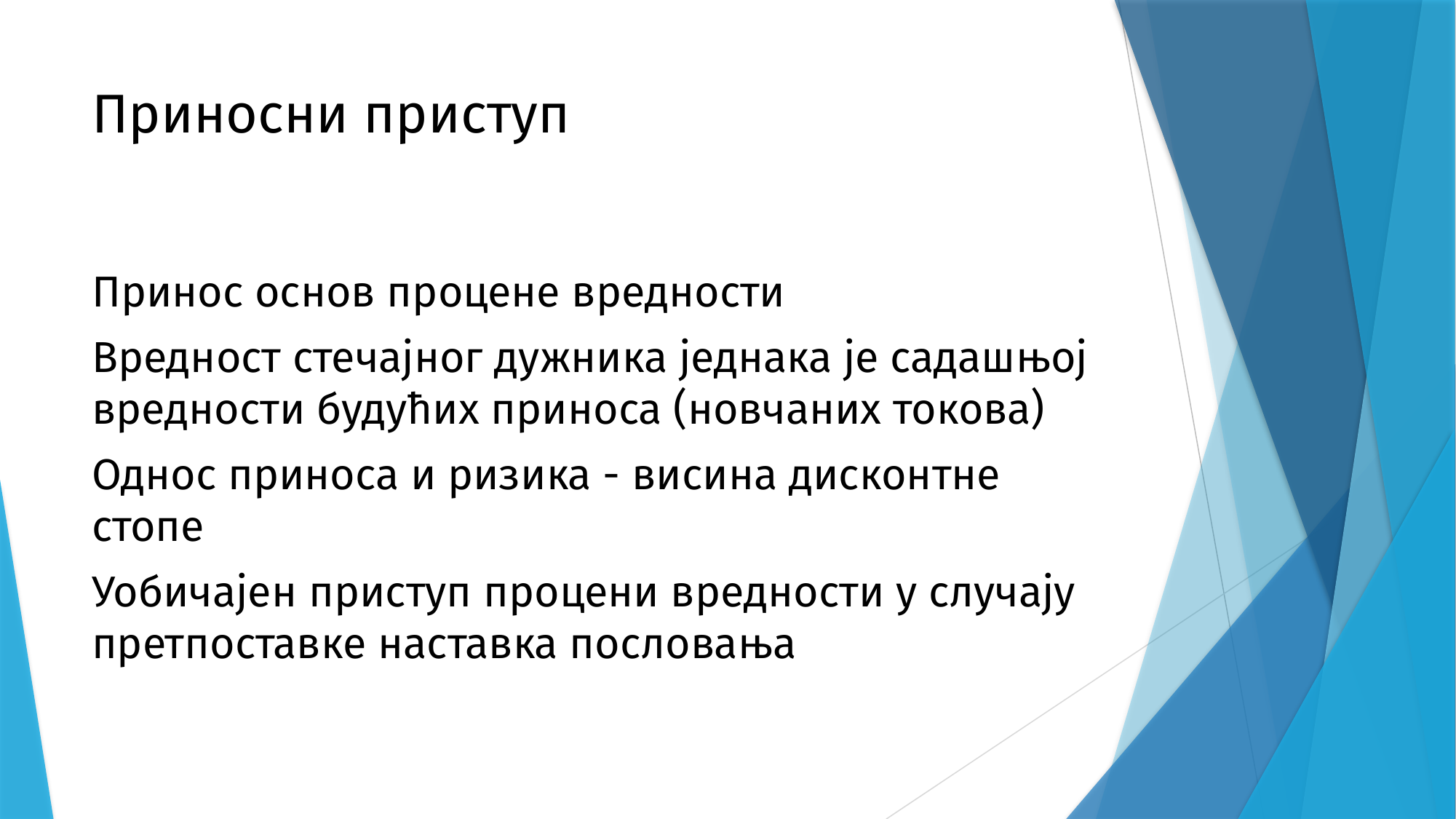

# Приносни приступ
Принос основ процене вредности
Вредност стечајног дужника једнака је садашњој вредности будућих приноса (новчаних токова)
Однос приноса и ризика - висина дисконтне стопе
Уобичајен приступ процени вредности у случају претпоставке наставка пословања